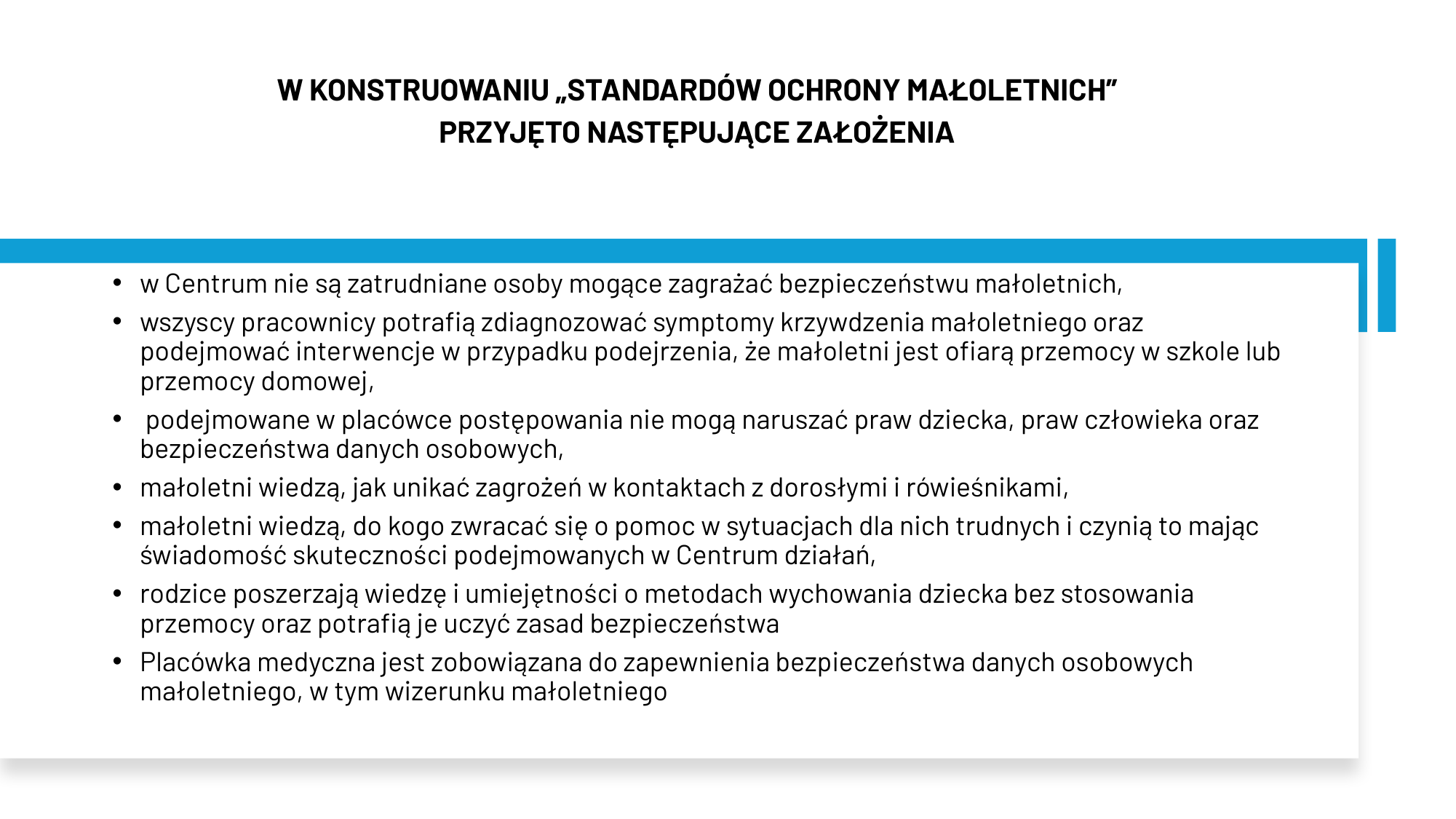

W KONSTRUOWANIU „STANDARDÓW OCHRONY MAŁOLETNICH”
PRZYJĘTO NASTĘPUJĄCE ZAŁOŻENIA

w Centrum nie są zatrudniane osoby mogące zagrażać bezpieczeństwu małoletnich,
wszyscy pracownicy potrafią zdiagnozować symptomy krzywdzenia małoletniego oraz podejmować interwencje w przypadku podejrzenia, że małoletni jest ofiarą przemocy w szkole lub przemocy domowej,
 podejmowane w placówce postępowania nie mogą naruszać praw dziecka, praw człowieka oraz bezpieczeństwa danych osobowych,
małoletni wiedzą, jak unikać zagrożeń w kontaktach z dorosłymi i rówieśnikami,
małoletni wiedzą, do kogo zwracać się o pomoc w sytuacjach dla nich trudnych i czynią to mając świadomość skuteczności podejmowanych w Centrum działań,
rodzice poszerzają wiedzę i umiejętności o metodach wychowania dziecka bez stosowania przemocy oraz potrafią je uczyć zasad bezpieczeństwa
Placówka medyczna jest zobowiązana do zapewnienia bezpieczeństwa danych osobowych małoletniego, w tym wizerunku małoletniego